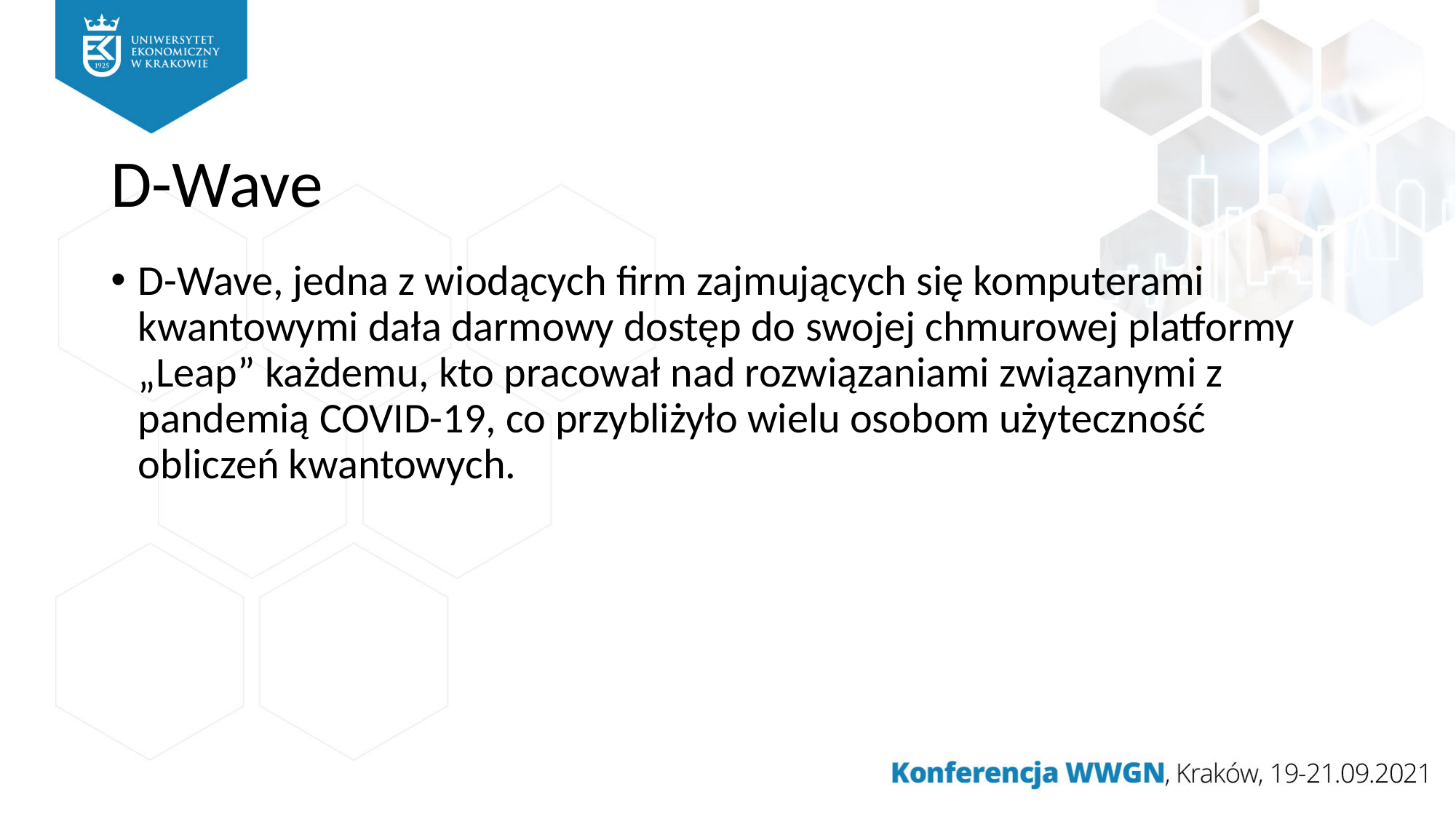

# D-Wave
D-Wave, jedna z wiodących firm zajmujących się komputerami kwantowymi dała darmowy dostęp do swojej chmurowej platformy „Leap” każdemu, kto pracował nad rozwiązaniami związanymi z pandemią COVID-19, co przybliżyło wielu osobom użyteczność obliczeń kwantowych.